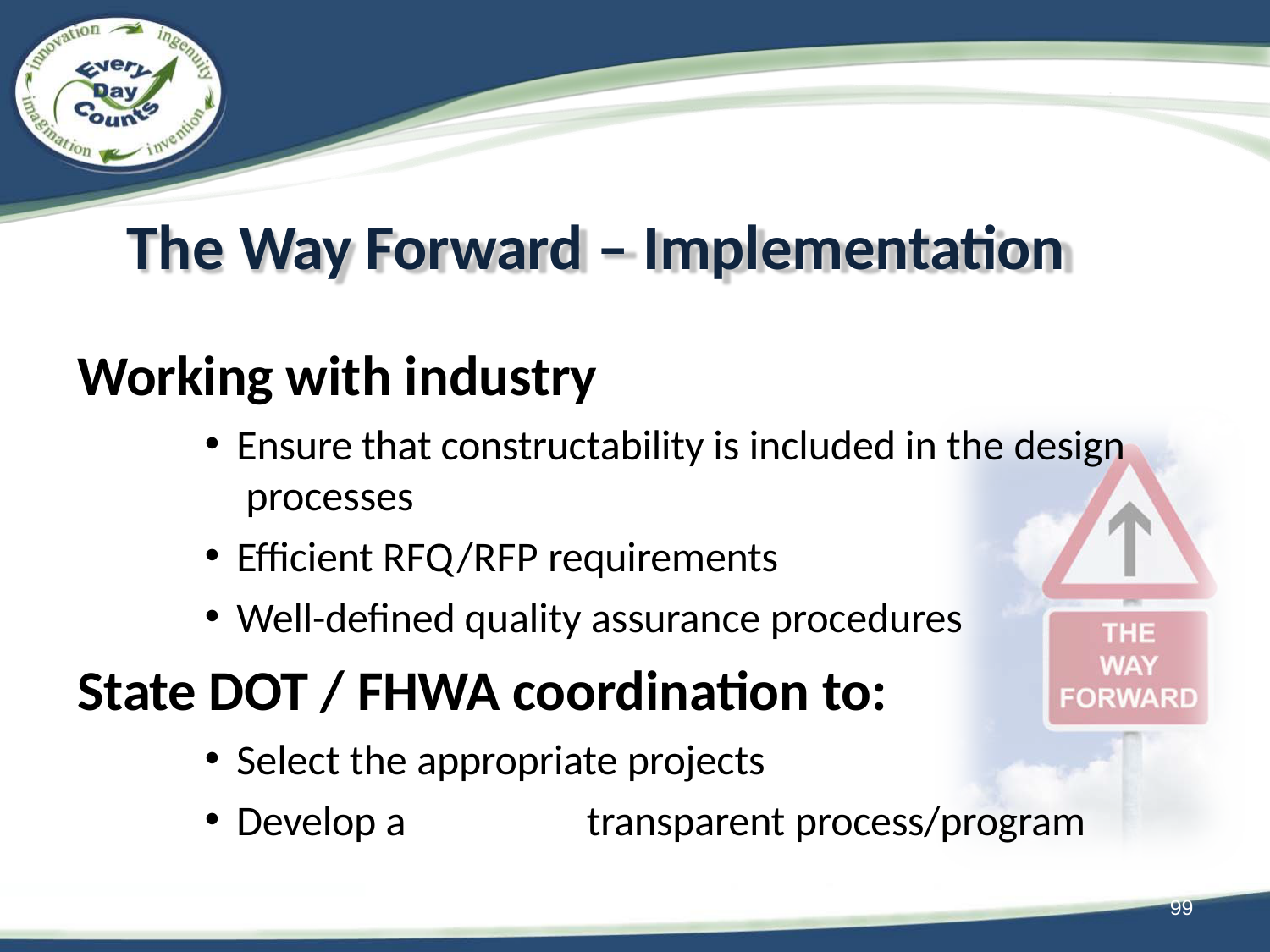

# The Way Forward – Implementation
Working with industry
Ensure that constructability is included in the design  processes
Efficient RFQ/RFP requirements
Well-defined quality assurance procedures
State DOT / FHWA coordination to:
Select the appropriate projects
Develop a	transparent process/program

99